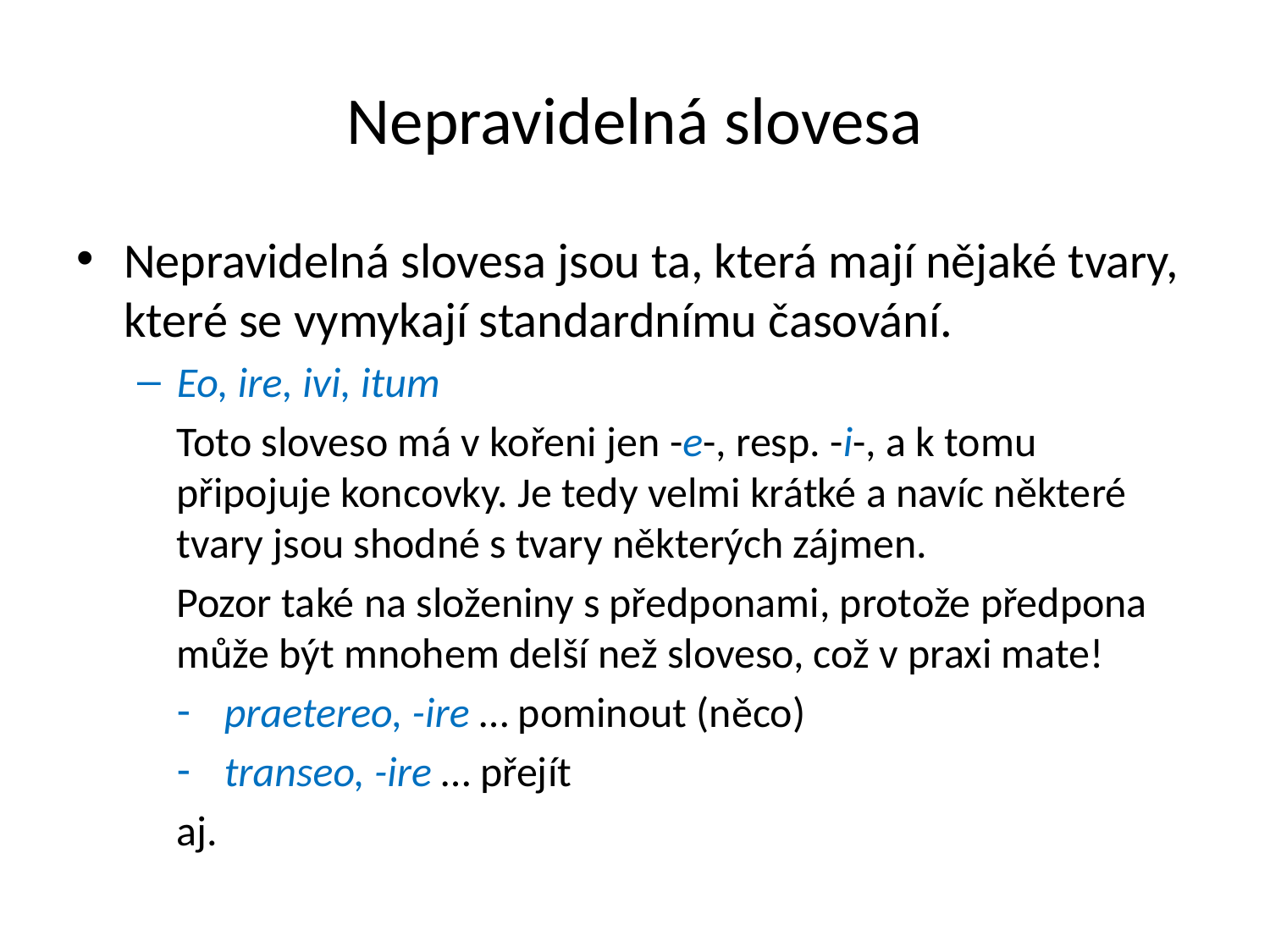

# Nepravidelná slovesa
Nepravidelná slovesa jsou ta, která mají nějaké tvary, které se vymykají standardnímu časování.
Eo, ire, ivi, itum
Toto sloveso má v kořeni jen -e-, resp. -i-, a k tomu připojuje koncovky. Je tedy velmi krátké a navíc některé tvary jsou shodné s tvary některých zájmen.
Pozor také na složeniny s předponami, protože předpona může být mnohem delší než sloveso, což v praxi mate!
praetereo, -ire … pominout (něco)
transeo, -ire … přejít
aj.